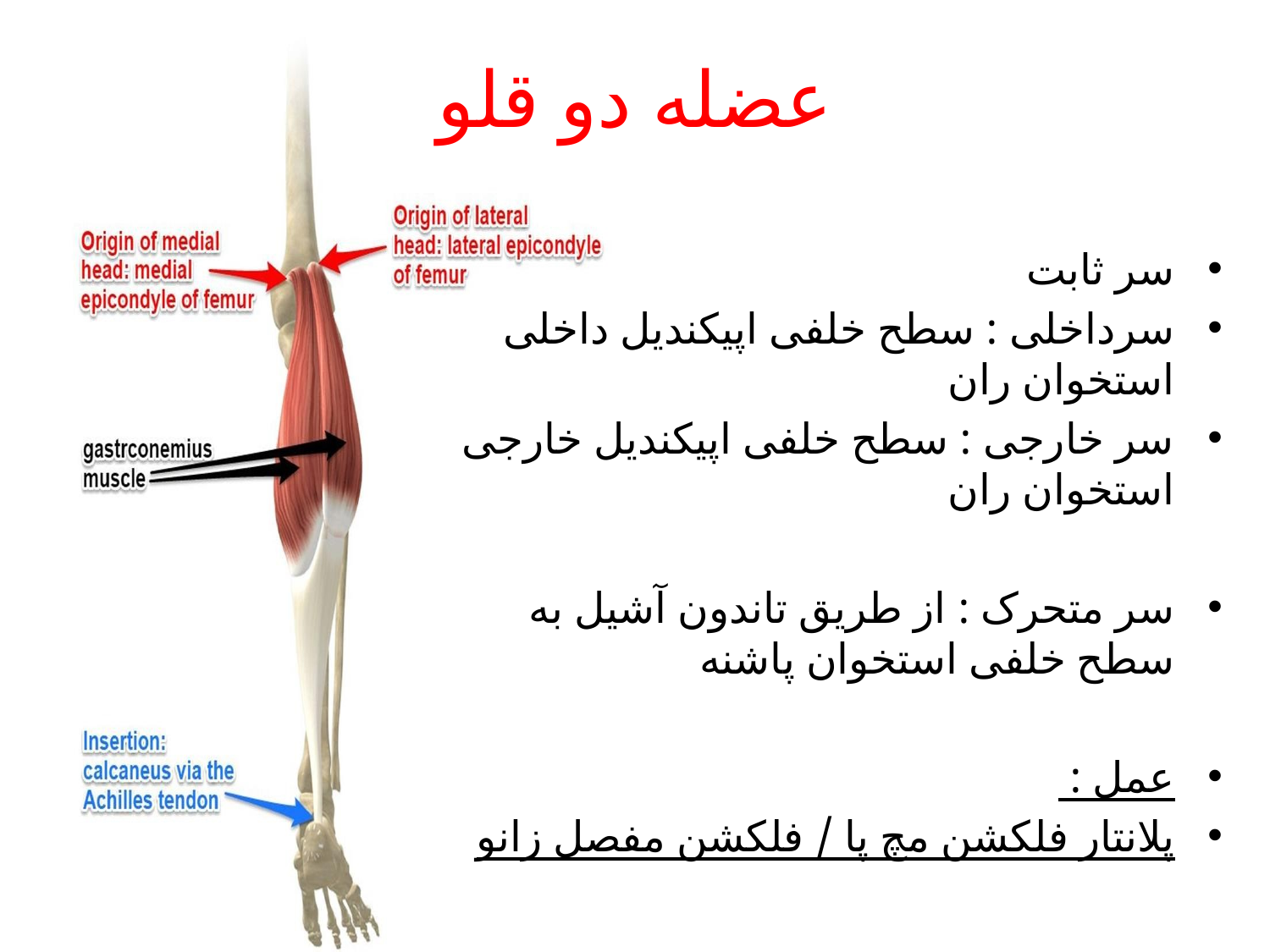

# عضله دو قلو
“
سر ثابت
سرداخلی : سطح خلفی اپیکندیل داخلی استخوان ران
سر خارجی : سطح خلفی اپیکندیل خارجی استخوان ران

سر متحرک : از طریق تاندون آشیل به سطح خلفی استخوان پاشنه

عمل :
پلانتار فلکشن مچ پا / فلکشن مفصل زانو